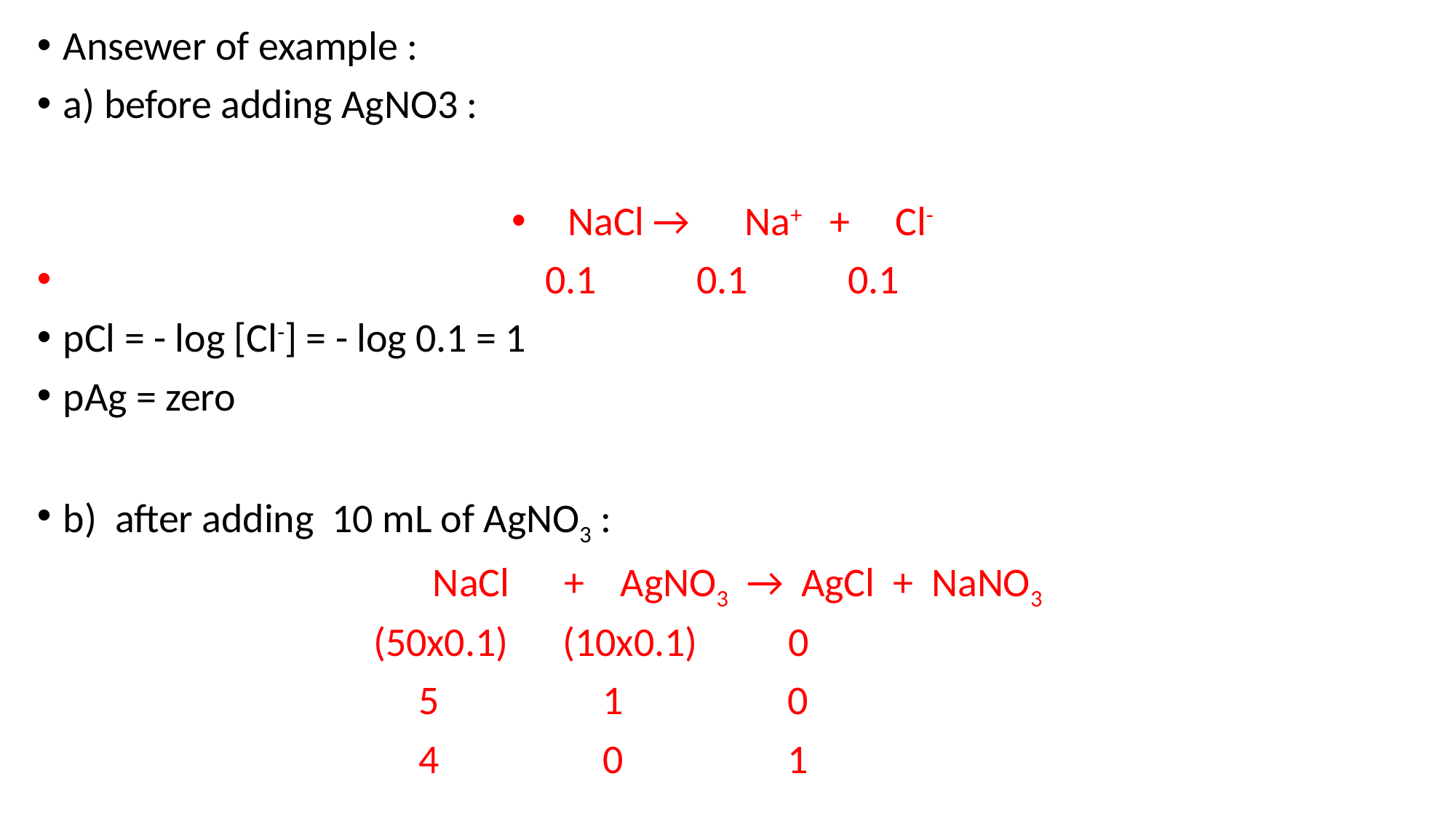

Ansewer of example :
a) before adding AgNO3 :

 NaCl →      Na+   +     Cl-
                                                     0.1           0.1           0.1
pCl = - log [Cl-] = - log 0.1 = 1
pAg = zero

b)  after adding  10 mL of AgNO3 :
 NaCl      +    AgNO3  →  AgCl  +  NaNO3
                                     (50x0.1)      (10x0.1)          0
                                          5                  1                  0
                                          4                  0                  1